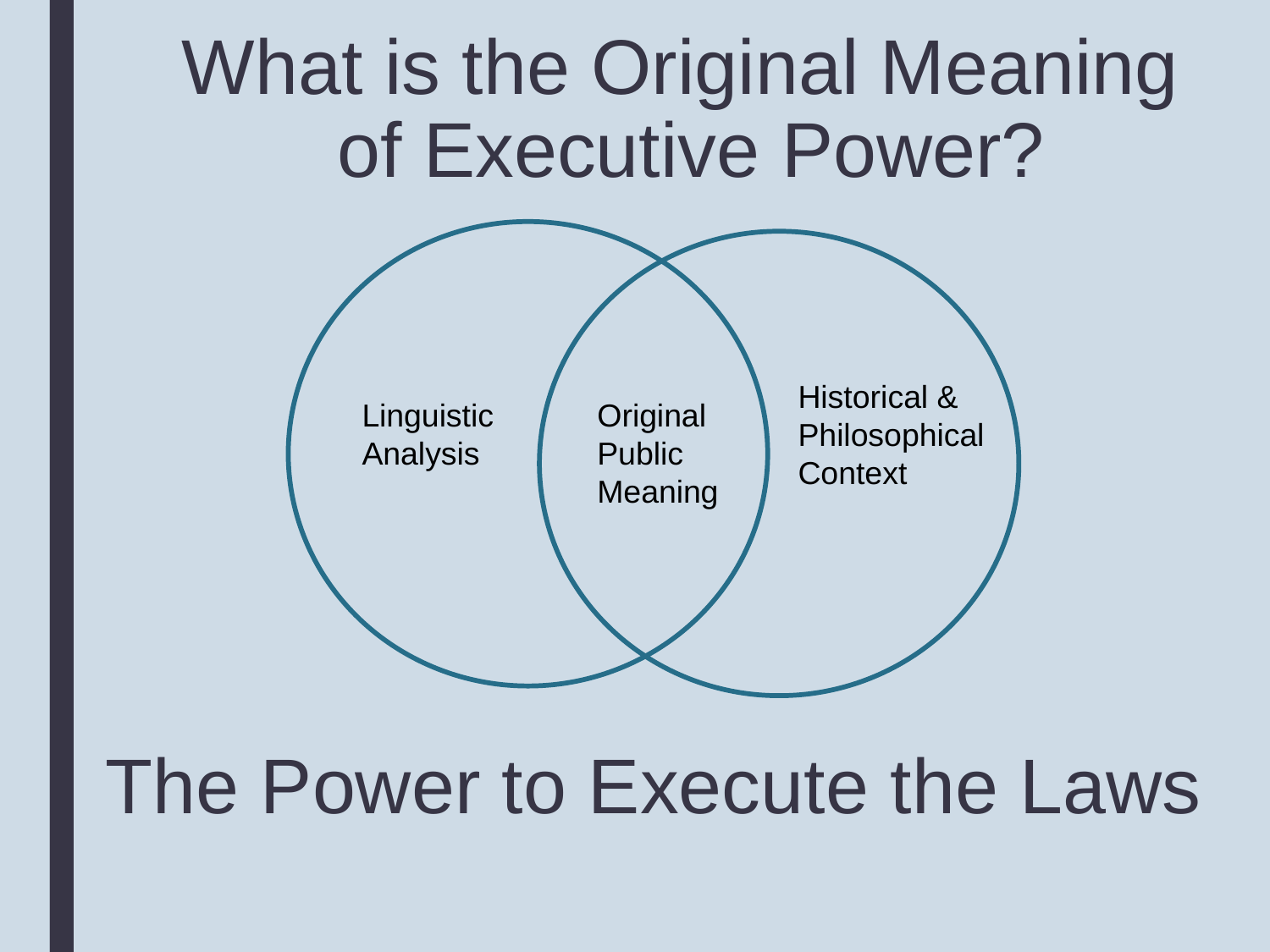

# What is the Original Meaning of Executive Power?

Historical &
Philosophical
Context
Linguistic
Analysis
Original
Public
Meaning
The Power to Execute the Laws